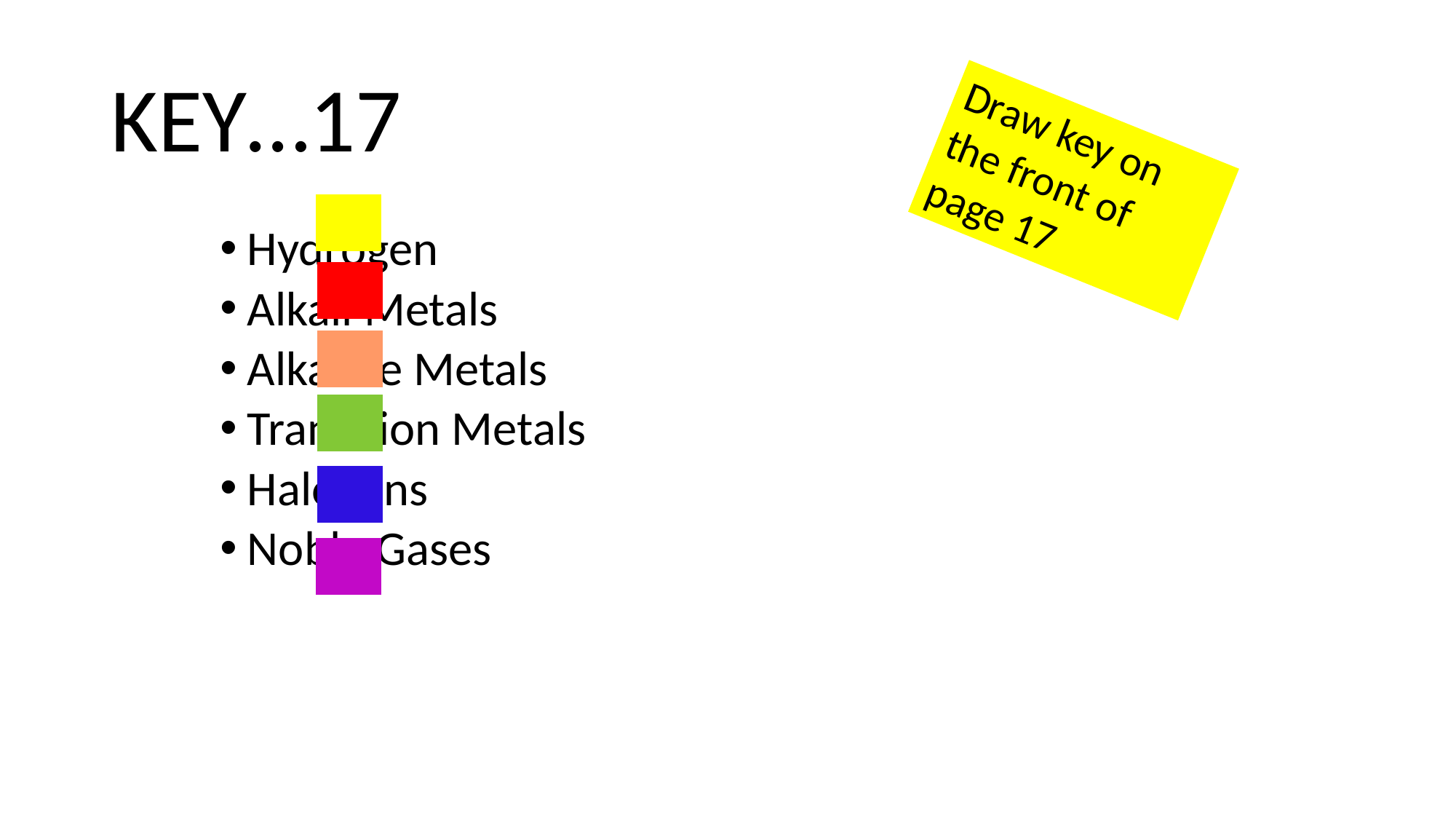

# KEY…17
Draw key on the front of page 17

Hydrogen
Alkali Metals
Alkaline Metals
Transition Metals
Halogens
Noble Gases